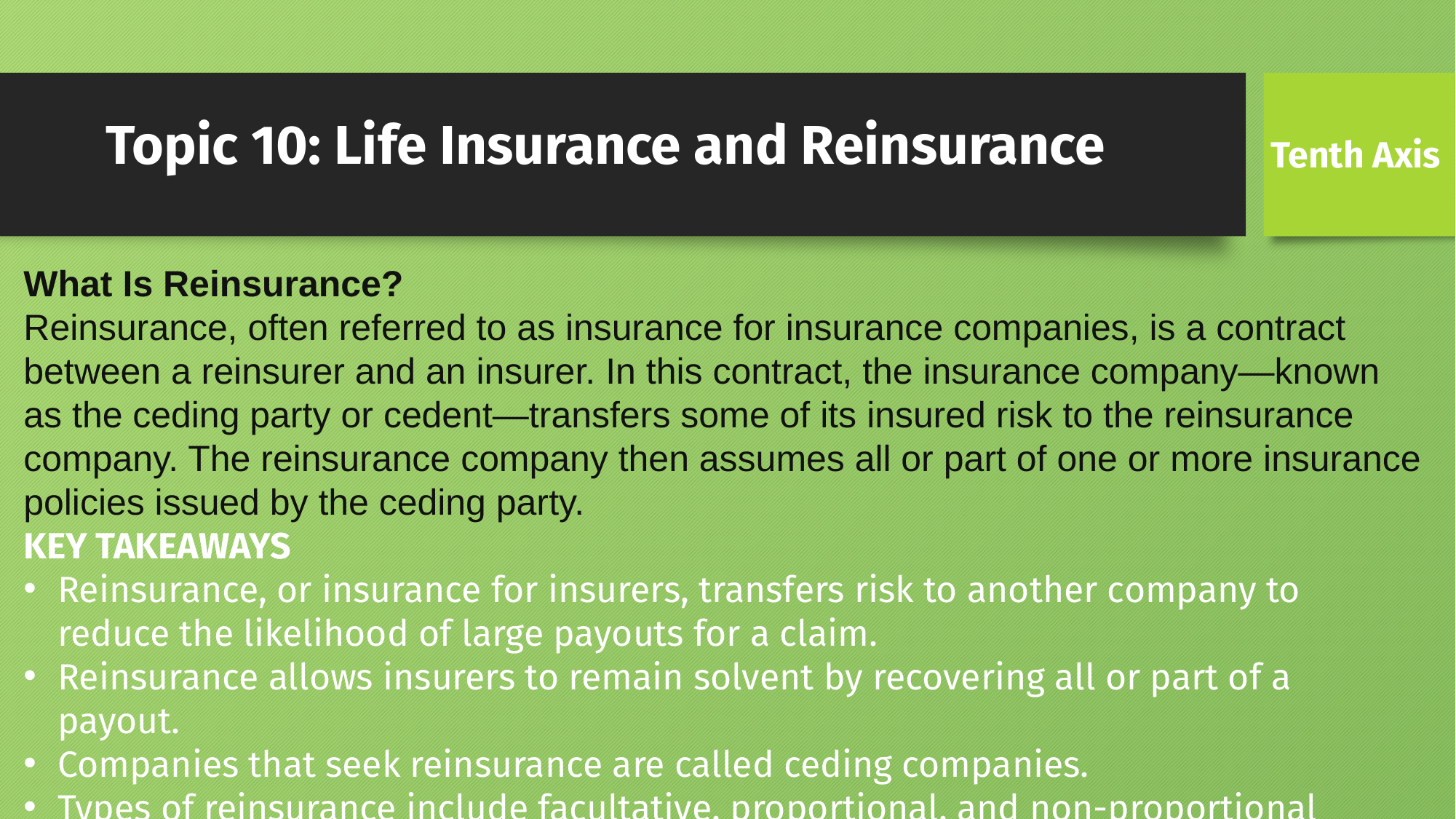

Topic 10: Life Insurance and Reinsurance
Tenth Axis

What Is Reinsurance?
Reinsurance, often referred to as insurance for insurance companies, is a contract between a reinsurer and an insurer. In this contract, the insurance company—known as the ceding party or cedent—transfers some of its insured risk to the reinsurance company. The reinsurance company then assumes all or part of one or more insurance policies issued by the ceding party.
Key Takeaways
Reinsurance, or insurance for insurers, transfers risk to another company to reduce the likelihood of large payouts for a claim.
Reinsurance allows insurers to remain solvent by recovering all or part of a payout.
Companies that seek reinsurance are called ceding companies.
Types of reinsurance include facultative, proportional, and non-proportional